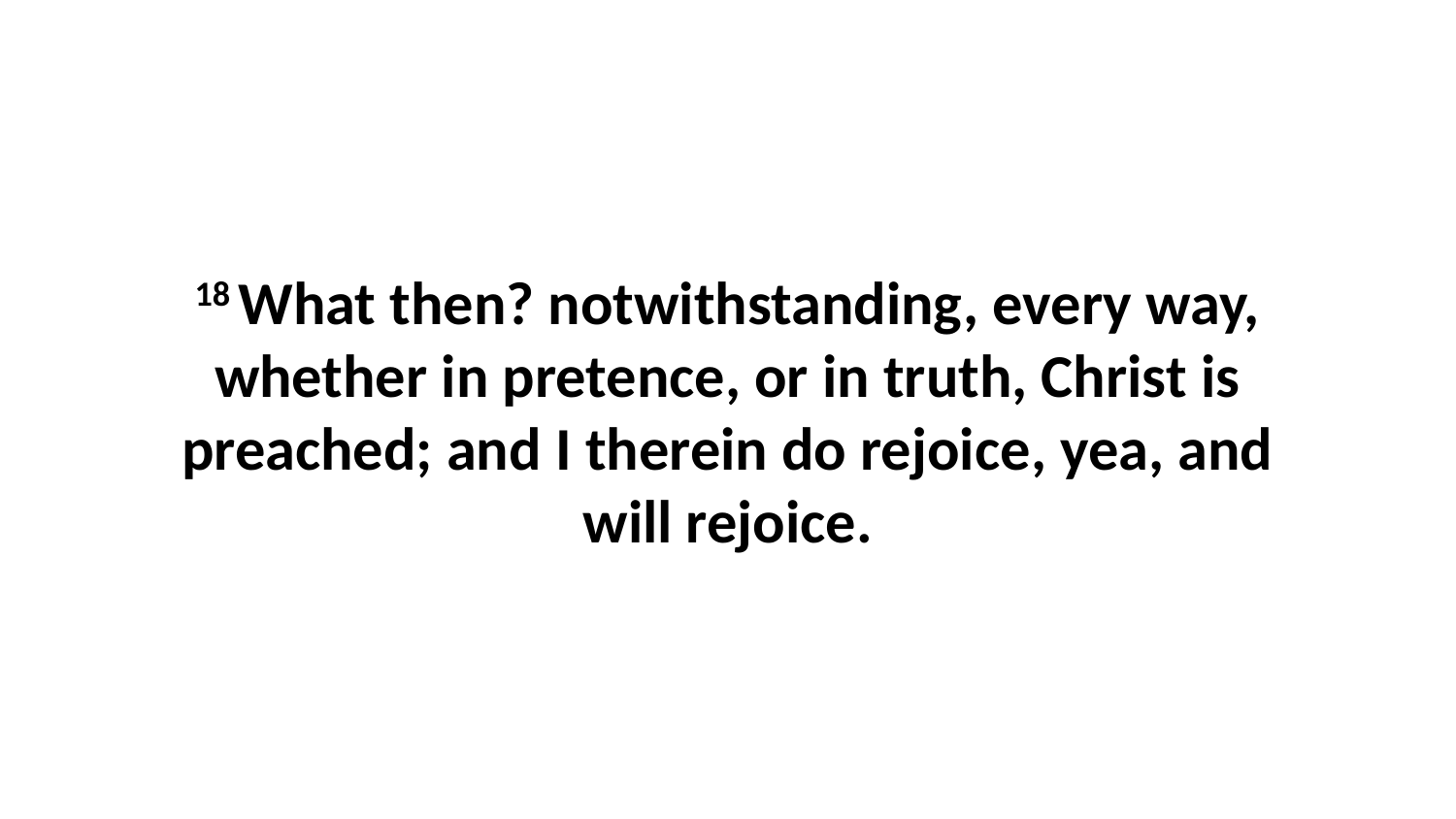

18 What then? notwithstanding, every way, whether in pretence, or in truth, Christ is preached; and I therein do rejoice, yea, and will rejoice.